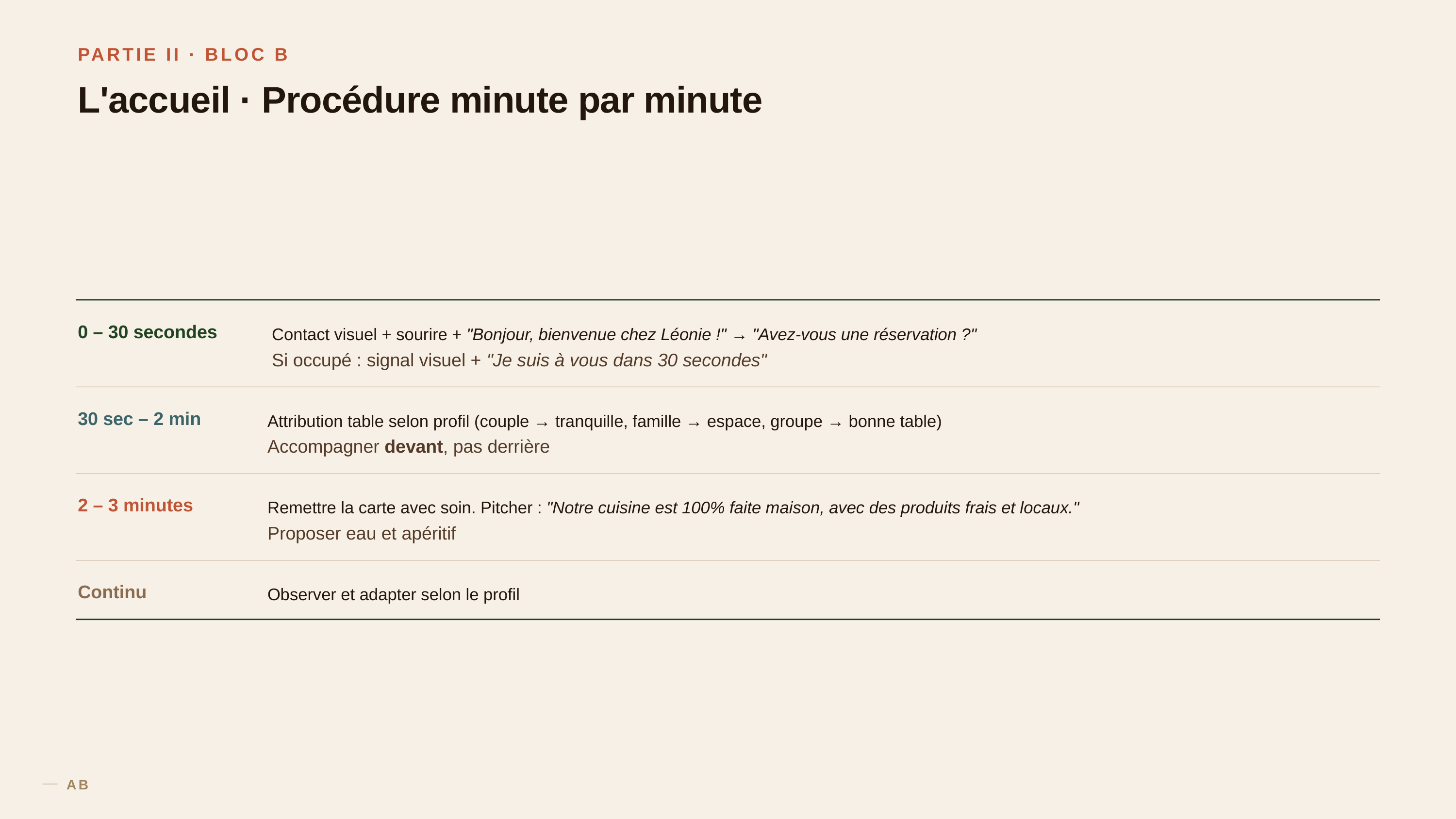

PARTIE II · BLOC B
L'accueil · Procédure minute par minute

0 – 30 secondes
Contact visuel + sourire + "Bonjour, bienvenue chez Léonie !" → "Avez-vous une réservation ?"
Si occupé : signal visuel + "Je suis à vous dans 30 secondes"

30 sec – 2 min
Attribution table selon profil (couple → tranquille, famille → espace, groupe → bonne table)
Accompagner devant, pas derrière

2 – 3 minutes
Remettre la carte avec soin. Pitcher : "Notre cuisine est 100% faite maison, avec des produits frais et locaux."
Proposer eau et apéritif

Continu
Observer et adapter selon le profil

AB